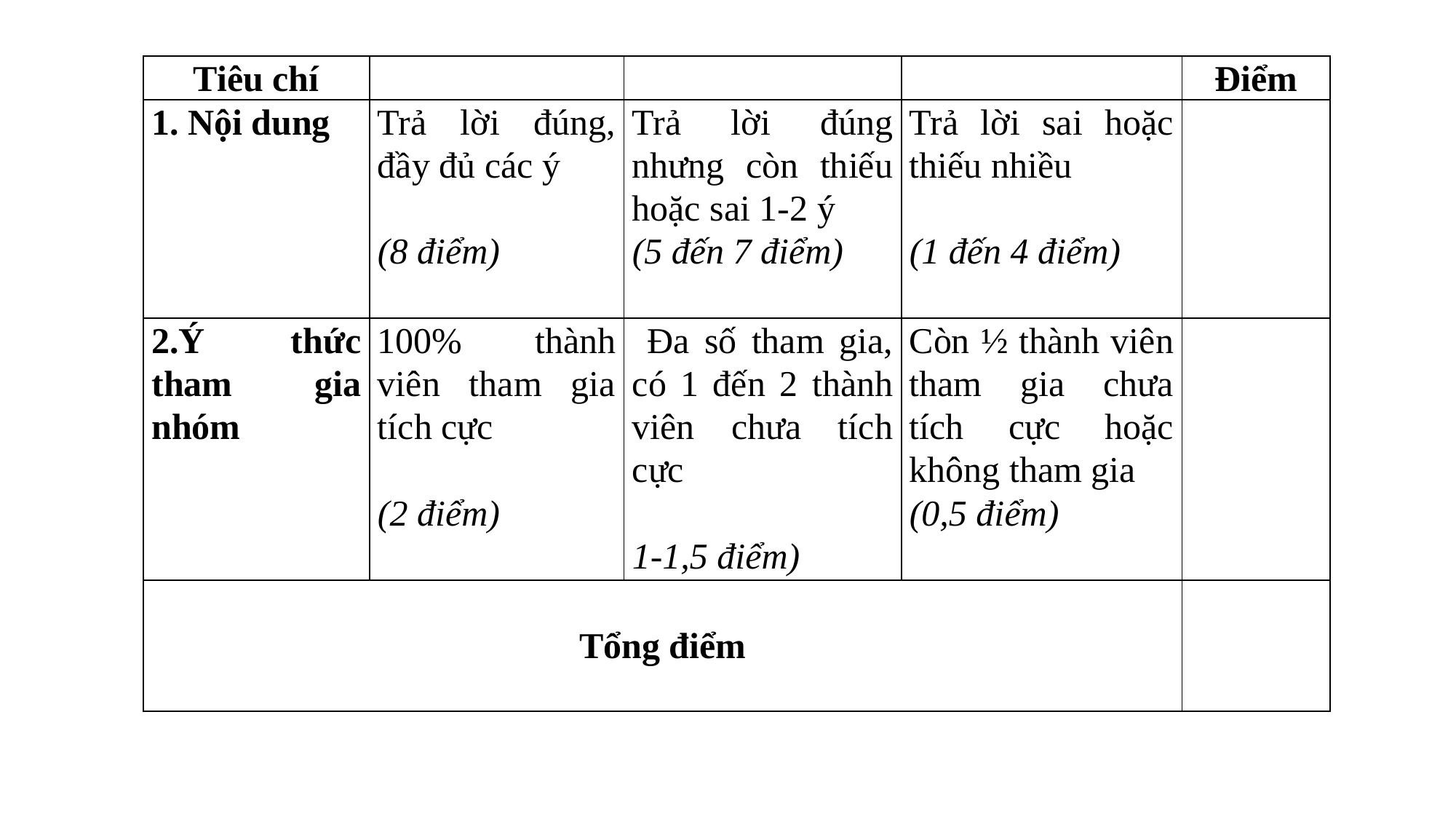

| Tiêu chí |  |  |  | Điểm |
| --- | --- | --- | --- | --- |
| 1. Nội dung | Trả lời đúng, đầy đủ các ý   (8 điểm) | Trả lời đúng nhưng còn thiếu hoặc sai 1-2 ý (5 đến 7 điểm) | Trả lời sai hoặc thiếu nhiều   (1 đến 4 điểm) |  |
| 2.Ý thức tham gia nhóm | 100% thành viên tham gia tích cực   (2 điểm) | Đa số tham gia, có 1 đến 2 thành viên chưa tích cực   1-1,5 điểm) | Còn ½ thành viên tham gia chưa tích cực hoặc không tham gia (0,5 điểm) |  |
| Tổng điểm |  |  |  |  |